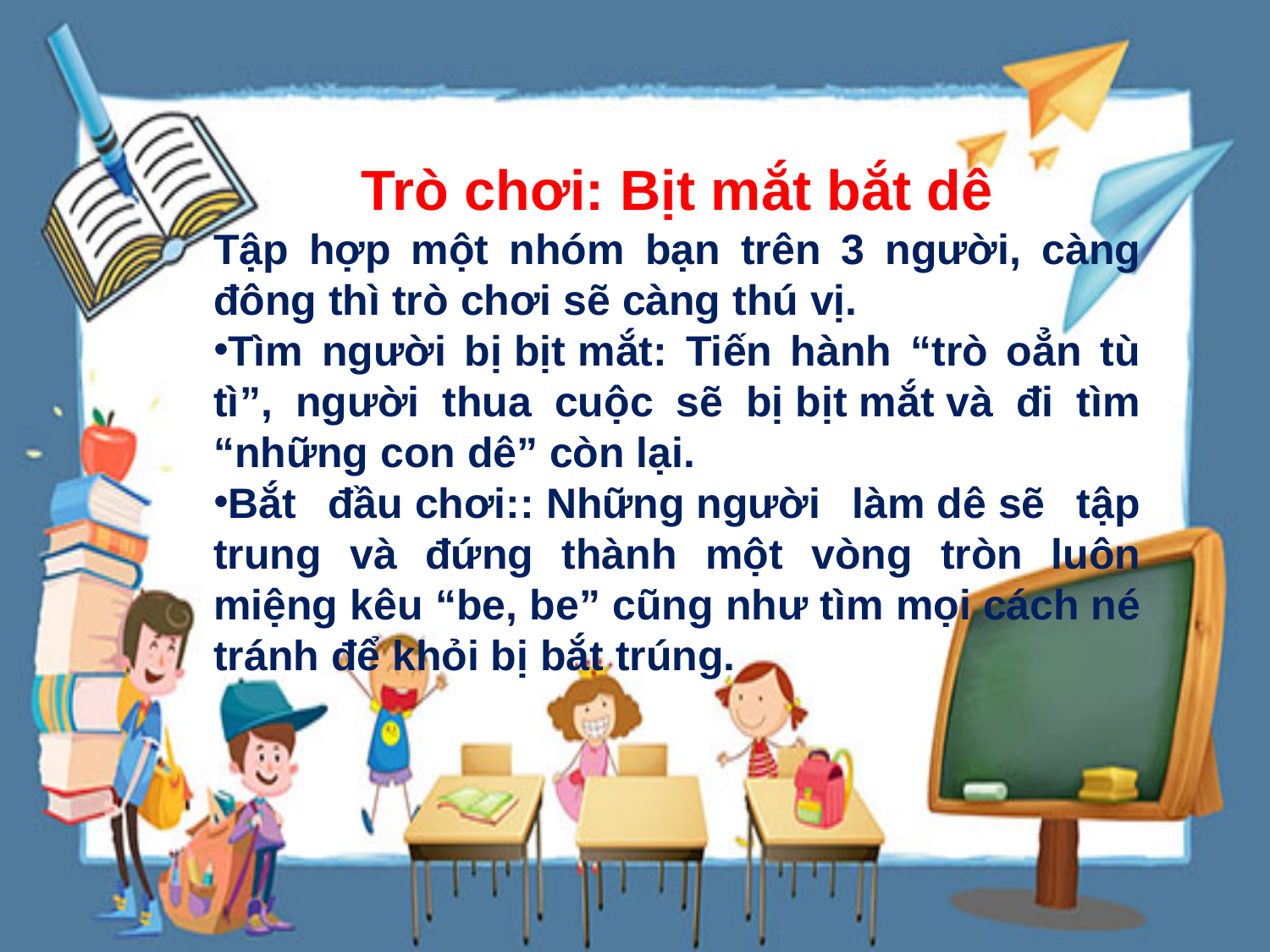

Trò chơi: Bịt mắt bắt dê
Tập hợp một nhóm bạn trên 3 người, càng đông thì trò chơi sẽ càng thú vị.
Tìm người bị bịt mắt: Tiến hành “trò oẳn tù tì”, người thua cuộc sẽ bị bịt mắt và đi tìm “những con dê” còn lại.
Bắt đầu chơi:: Những người làm dê sẽ tập trung và đứng thành một vòng tròn luôn miệng kêu “be, be” cũng như tìm mọi cách né tránh để khỏi bị bắt trúng.